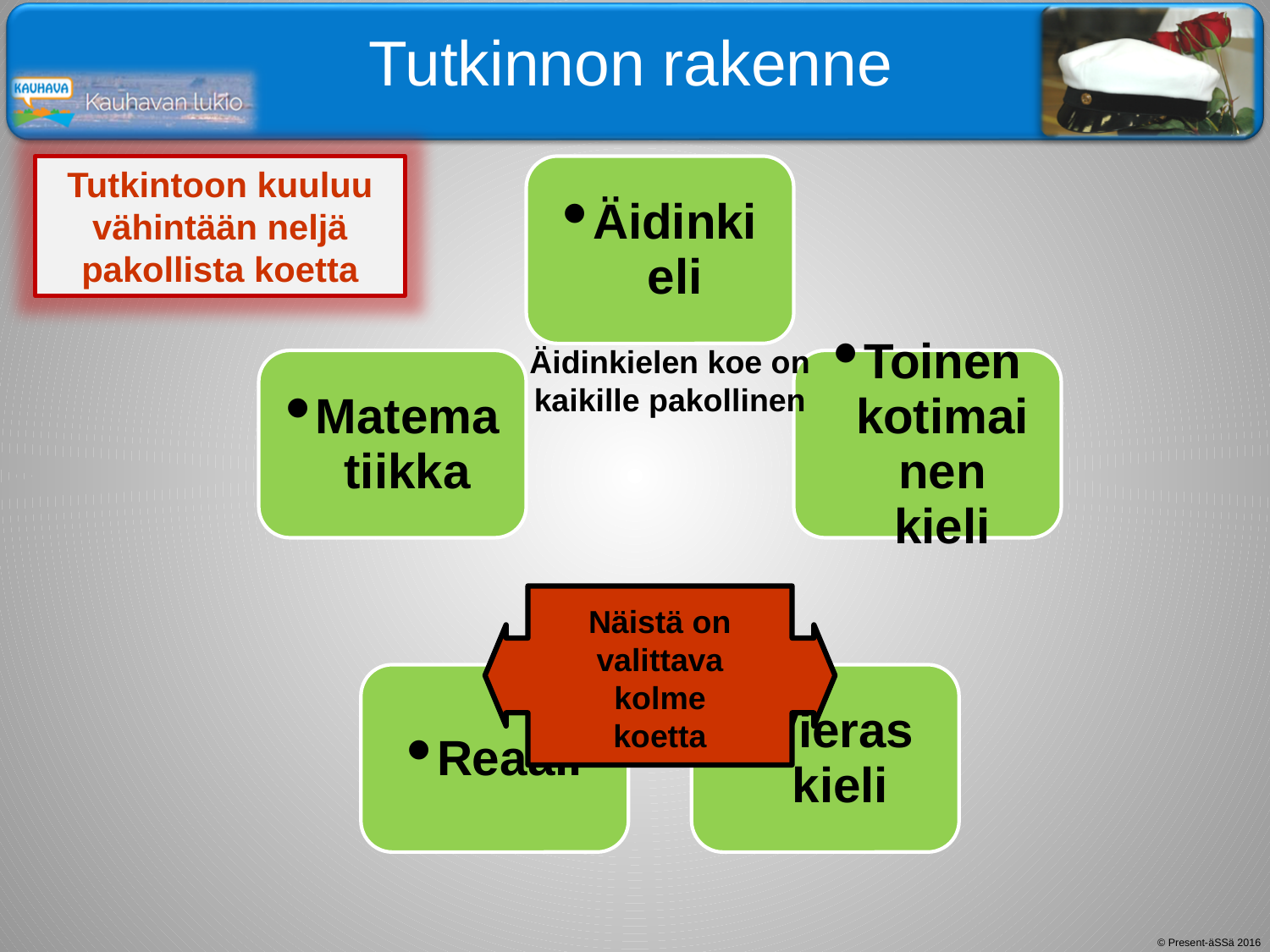

# Tutkinnon rakenne
Tutkintoon kuuluu vähintään neljä pakollista koetta
Äidinkieli
Toinen kotimainen kieli
Vieras kieli
Reaali
Äidinkielen koe on kaikille pakollinen

Näistä on valittava kolme koetta